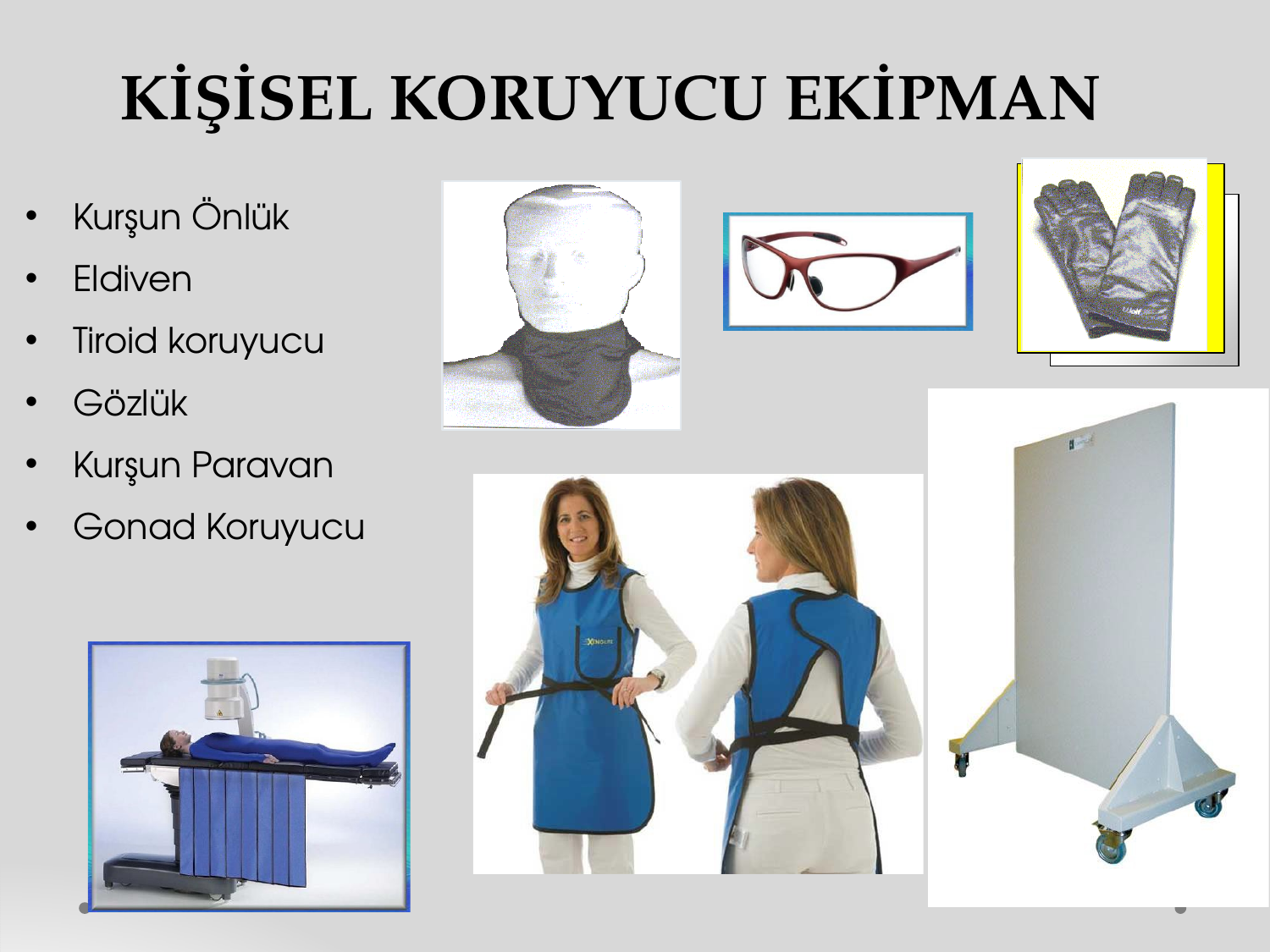

# KİŞİSEL KORUYUCU EKİPMAN

Kurşun Önlük
Eldiven
Tiroid koruyucu
Gözlük
Kurşun Paravan
Gonad Koruyucu